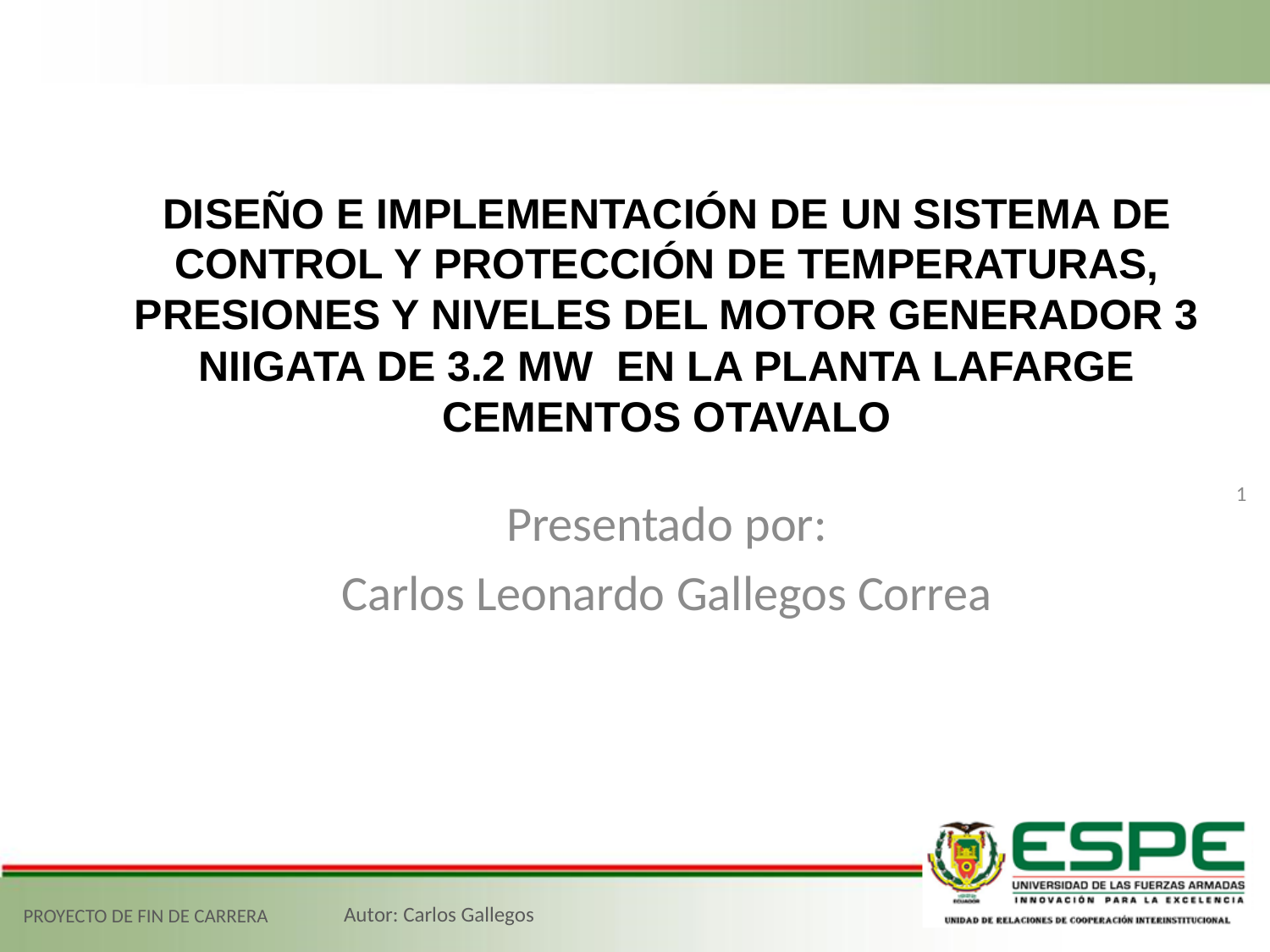

DISEÑO E IMPLEMENTACIÓN DE UN SISTEMA DE CONTROL Y PROTECCIÓN DE TEMPERATURAS, PRESIONES Y NIVELES DEL MOTOR GENERADOR 3 NIIGATA DE 3.2 MW  EN LA PLANTA LAFARGE CEMENTOS OTAVALO
1
Presentado por:
Carlos Leonardo Gallegos Correa
PROYECTO DE FIN DE CARRERA
Autor: Carlos Gallegos